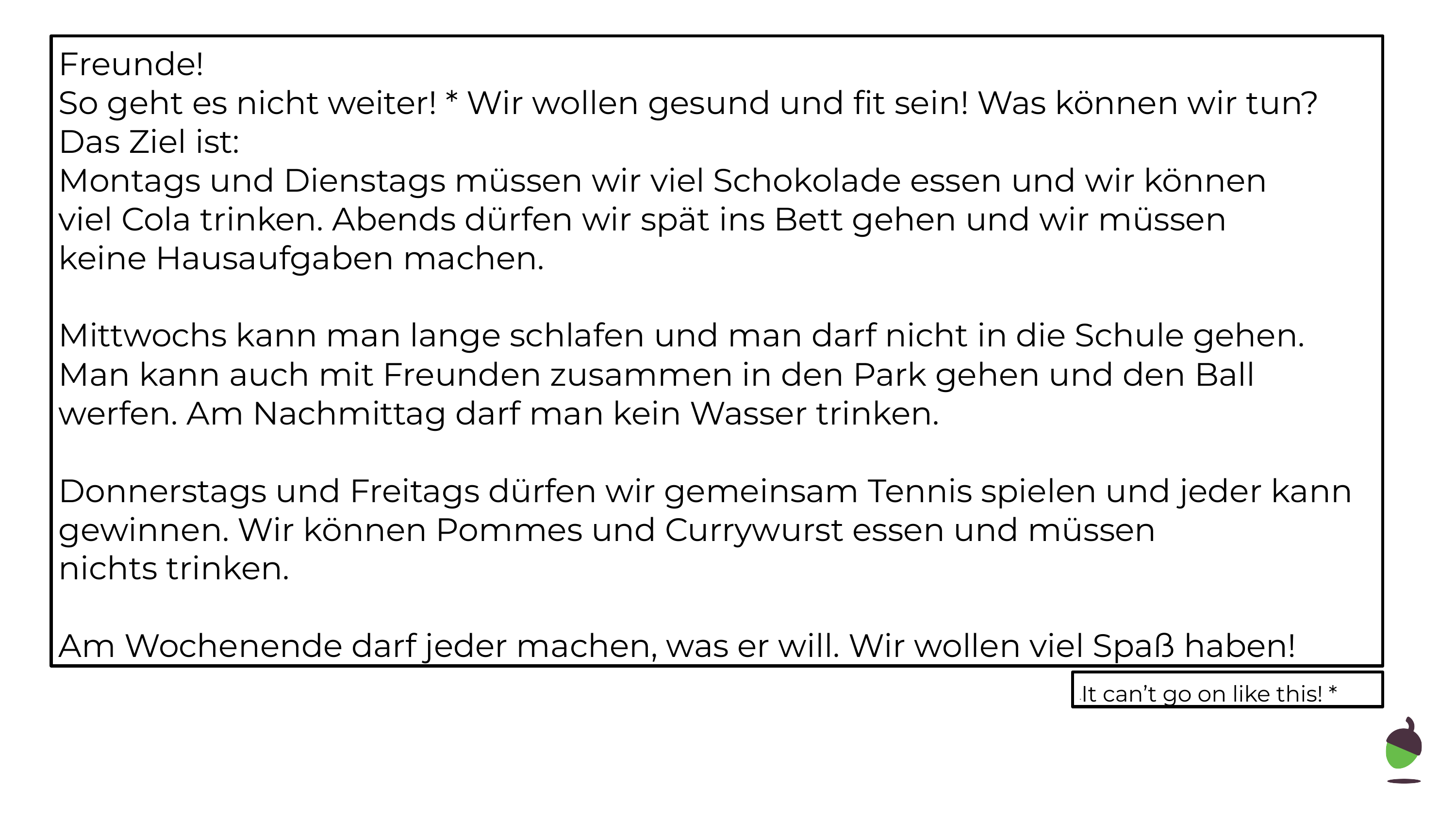

Freunde!
So geht es nicht weiter! * Wir wollen gesund und fit sein! Was können wir tun?
Das Ziel ist:
Montags und Dienstags müssen wir viel Schokolade essen und wir können
viel Cola trinken. Abends dürfen wir spät ins Bett gehen und wir müssen
keine Hausaufgaben machen.

Mittwochs kann man lange schlafen und man darf nicht in die Schule gehen. Man kann auch mit Freunden zusammen in den Park gehen und den Ball werfen. Am Nachmittag darf man kein Wasser trinken.

Donnerstags und Freitags dürfen wir gemeinsam Tennis spielen und jeder kann gewinnen. Wir können Pommes und Currywurst essen und müssen
nichts trinken.

Am Wochenende darf jeder machen, was er will. Wir wollen viel Spaß haben!

*It can’t go on like this! *